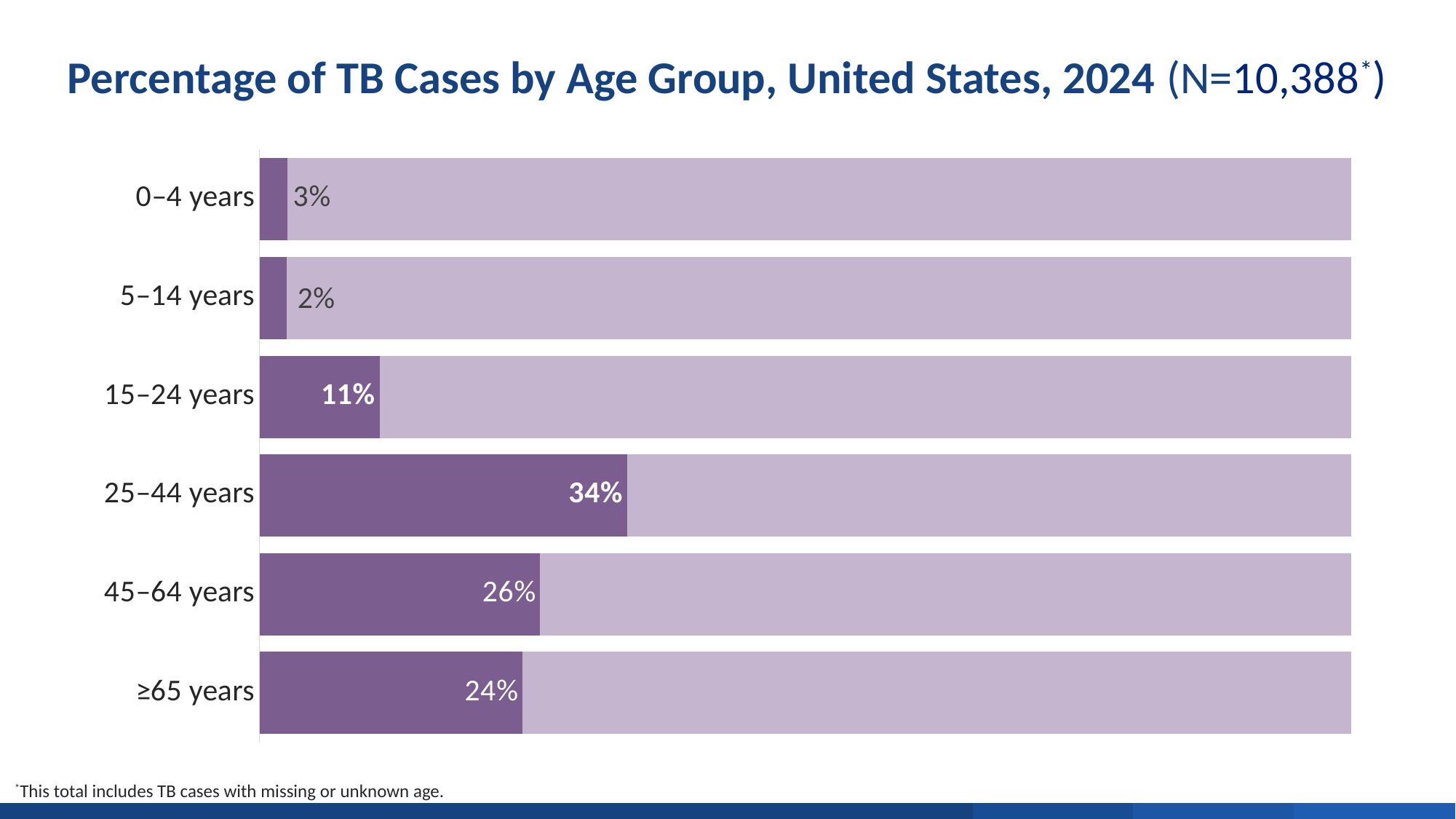

Percentage of TB Cases by Age Group, United States, 2024 (N=10,388*)

### Chart

| Category |  |  |
|---|---|---|
| 0–4 years | 2.560646900269542 | 97.43935309973045 |
| 5–14 years | 2.4740084713130535 | 97.52599152868694 |
| 15–24 years | 11.022333461686562 | 88.97766653831344 |
| 25–44 years | 33.711975356180204 | 66.2880246438198 |
| 45–64 years | 25.71236041586446 | 74.28763958413555 |
| ≥65 years | 24.085483249903735 | 75.91451675009627 |
*This total includes TB cases with missing or unknown age.